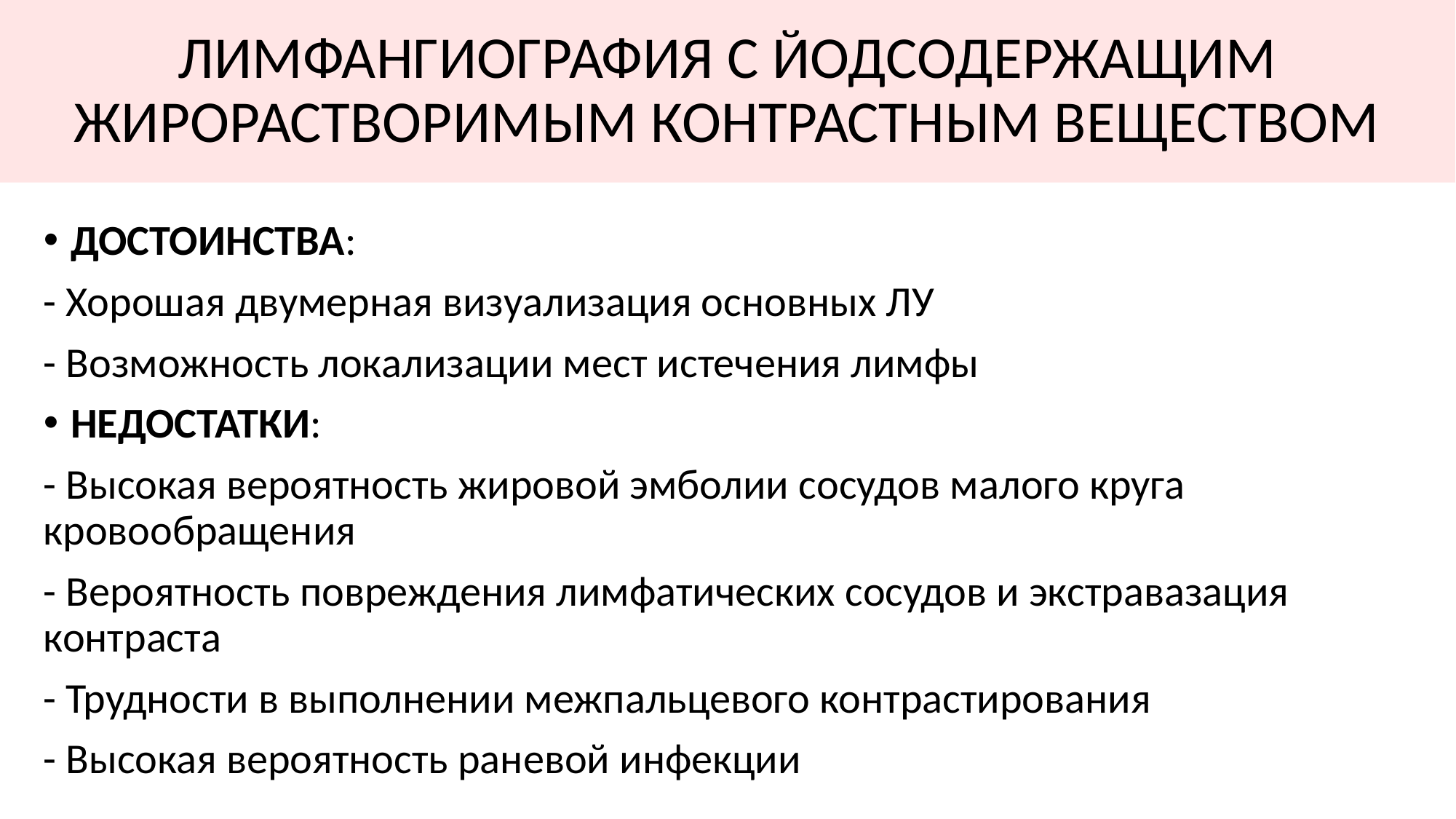

# ЛИМФАНГИОГРАФИЯ С ЙОДСОДЕРЖАЩИМ ЖИРОРАСТВОРИМЫМ КОНТРАСТНЫМ ВЕЩЕСТВОМ
ДОСТОИНСТВА:
- Хорошая двумерная визуализация основных ЛУ
- Возможность локализации мест истечения лимфы
НЕДОСТАТКИ:
- Высокая вероятность жировой эмболии сосудов малого круга кровообращения
- Вероятность повреждения лимфатических сосудов и экстравазация контраста
- Трудности в выполнении межпальцевого контрастирования
- Высокая вероятность раневой инфекции